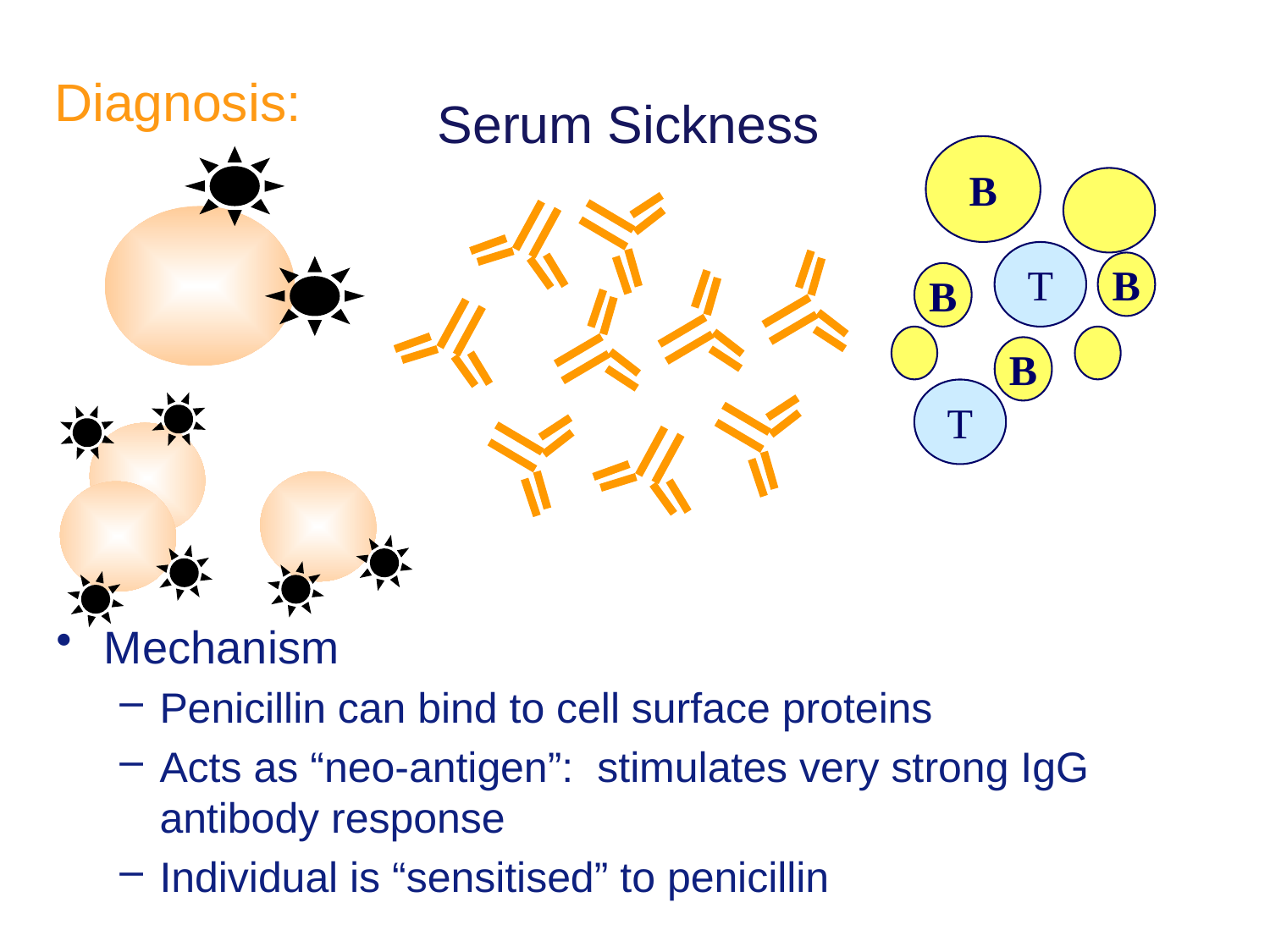

# Diagnosis:
Serum Sickness
B

T
B
B

B
T

Mechanism
Penicillin can bind to cell surface proteins
Acts as “neo-antigen”:  stimulates very strong IgG antibody response
Individual is “sensitised” to penicillin